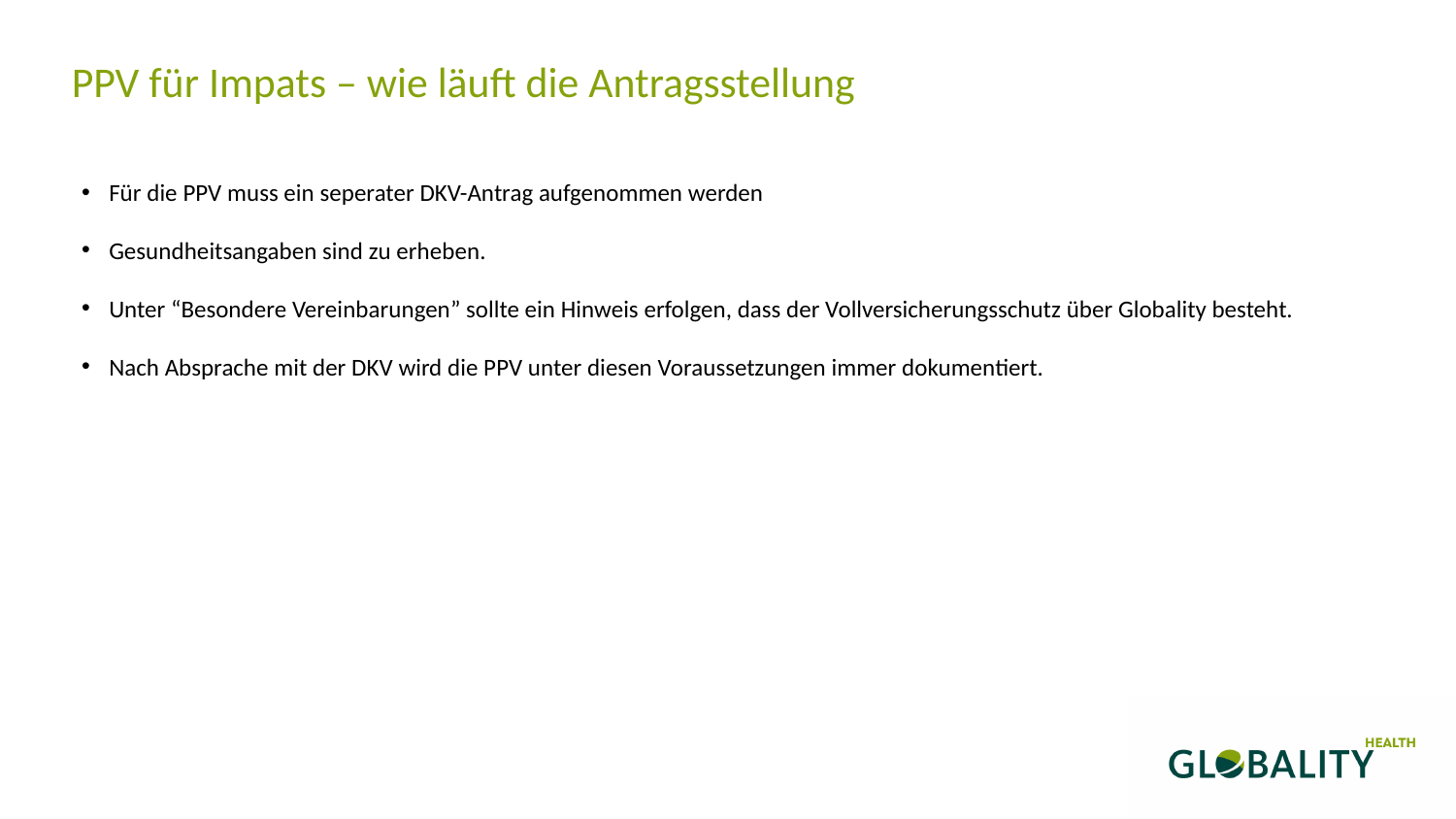

PPV für Impats – wie läuft die Antragsstellung
Für die PPV muss ein seperater DKV-Antrag aufgenommen werden

Gesundheitsangaben sind zu erheben.

Unter “Besondere Vereinbarungen” sollte ein Hinweis erfolgen, dass der Vollversicherungsschutz über Globality besteht.

Nach Absprache mit der DKV wird die PPV unter diesen Voraussetzungen immer dokumentiert.